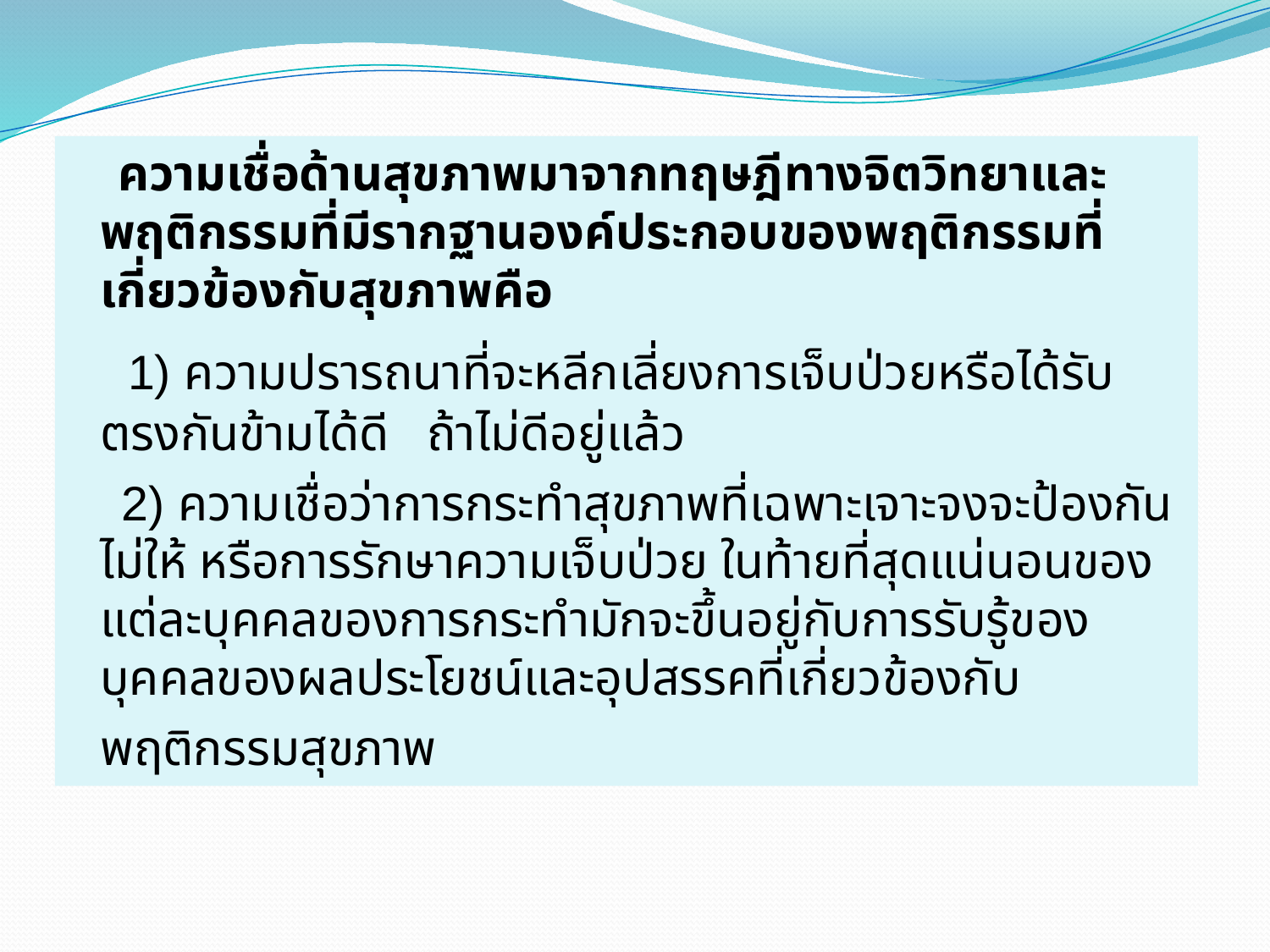

ความเชื่อด้านสุขภาพมาจากทฤษฎีทางจิตวิทยาและพฤติกรรมที่มีรากฐานองค์ประกอบของพฤติกรรมที่เกี่ยวข้องกับสุขภาพคือ
    1) ความปรารถนาที่จะหลีกเลี่ยงการเจ็บป่วยหรือได้รับตรงกันข้ามได้ดี   ถ้าไม่ดีอยู่แล้ว
    2) ความเชื่อว่าการกระทำสุขภาพที่เฉพาะเจาะจงจะป้องกันไม่ให้ หรือการรักษาความเจ็บป่วย ในท้ายที่สุดแน่นอนของแต่ละบุคคลของการกระทำมักจะขึ้นอยู่กับการรับรู้ของบุคคลของผลประโยชน์และอุปสรรคที่เกี่ยวข้องกับพฤติกรรมสุขภาพ